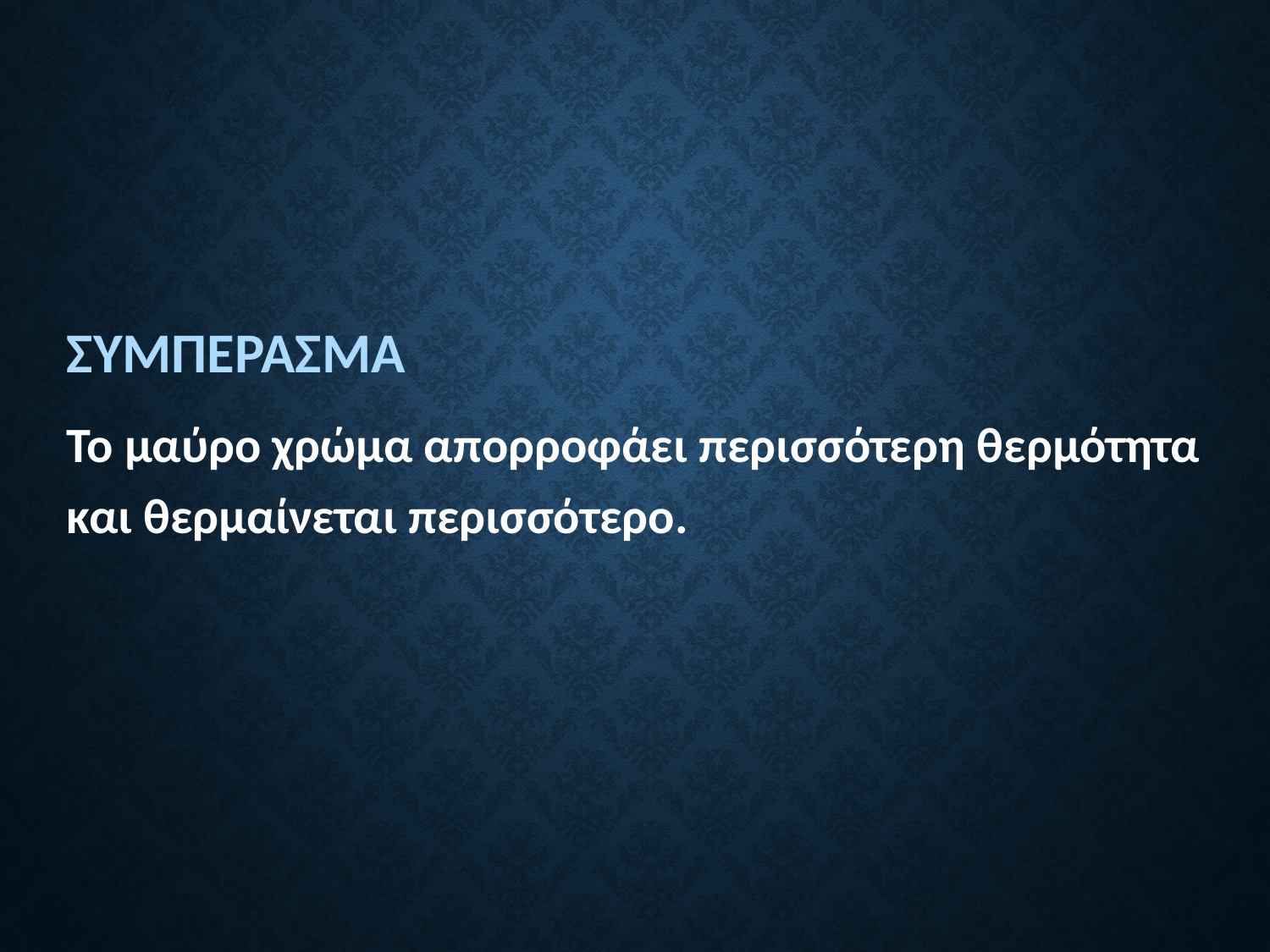

ΣΥΜΠΕΡΑΣΜΑ
Το μαύρο χρώμα απορροφάει περισσότερη θερμότητα και θερμαίνεται περισσότερο.